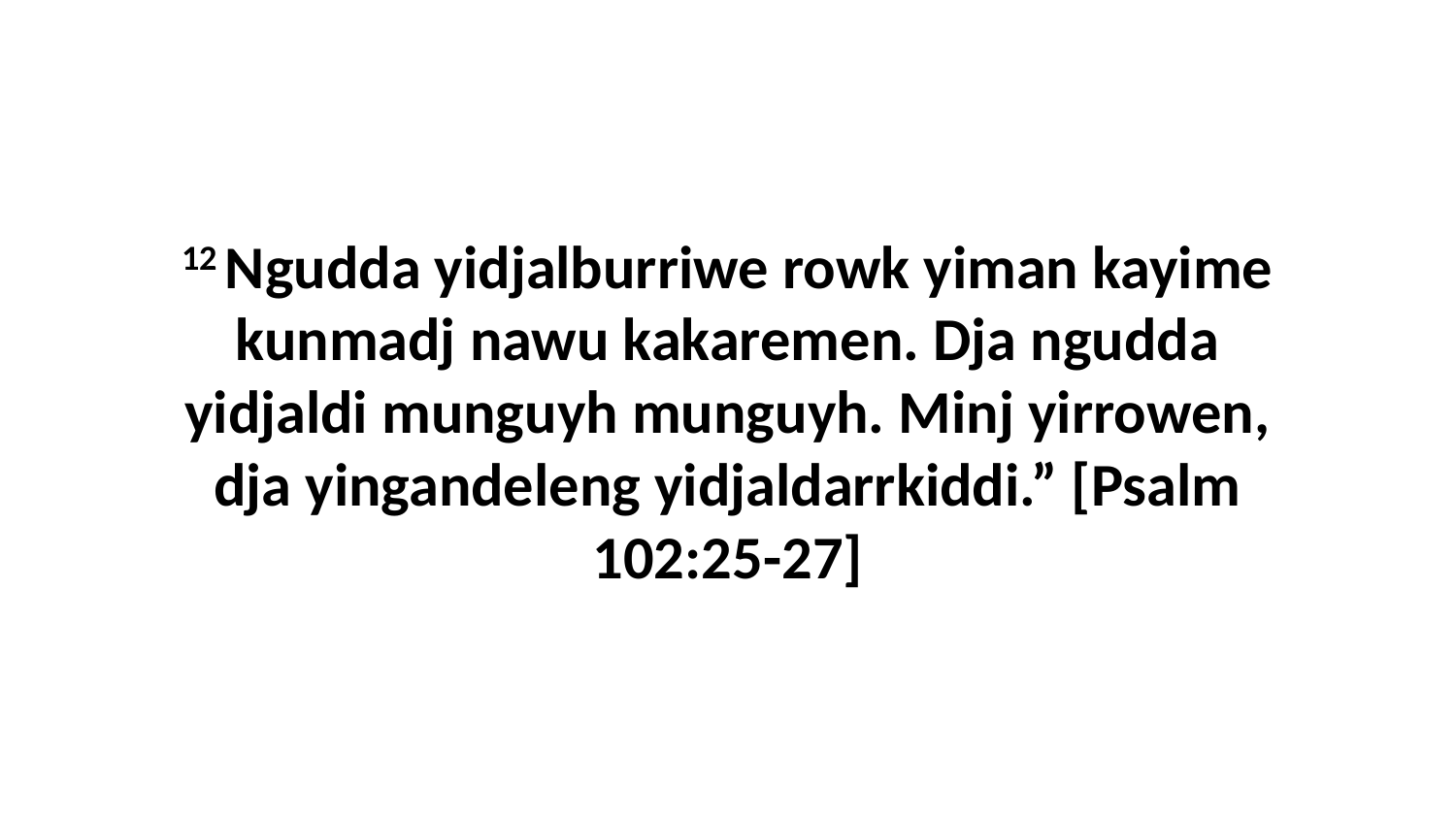

12 Ngudda yidjalburriwe rowk yiman kayime kunmadj nawu kakaremen. Dja ngudda yidjaldi munguyh munguyh. Minj yirrowen, dja yingandeleng yidjaldarrkiddi.” [Psalm 102:25-27]